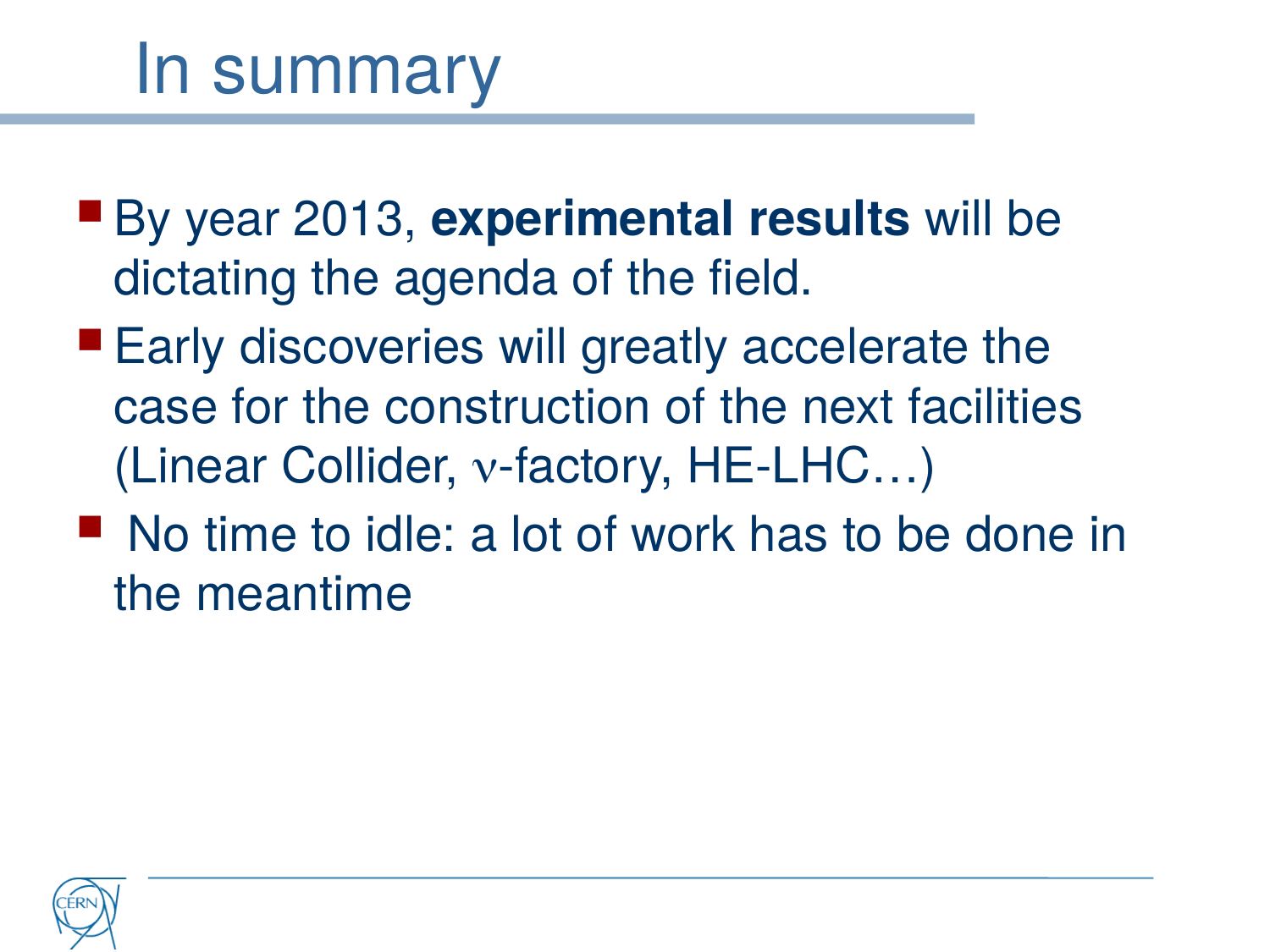

# In summary
By year 2013, experimental results will be dictating the agenda of the field.
Early discoveries will greatly accelerate the case for the construction of the next facilities (Linear Collider, ν-factory, HE-LHC…)
 No time to idle: a lot of work has to be done in the meantime